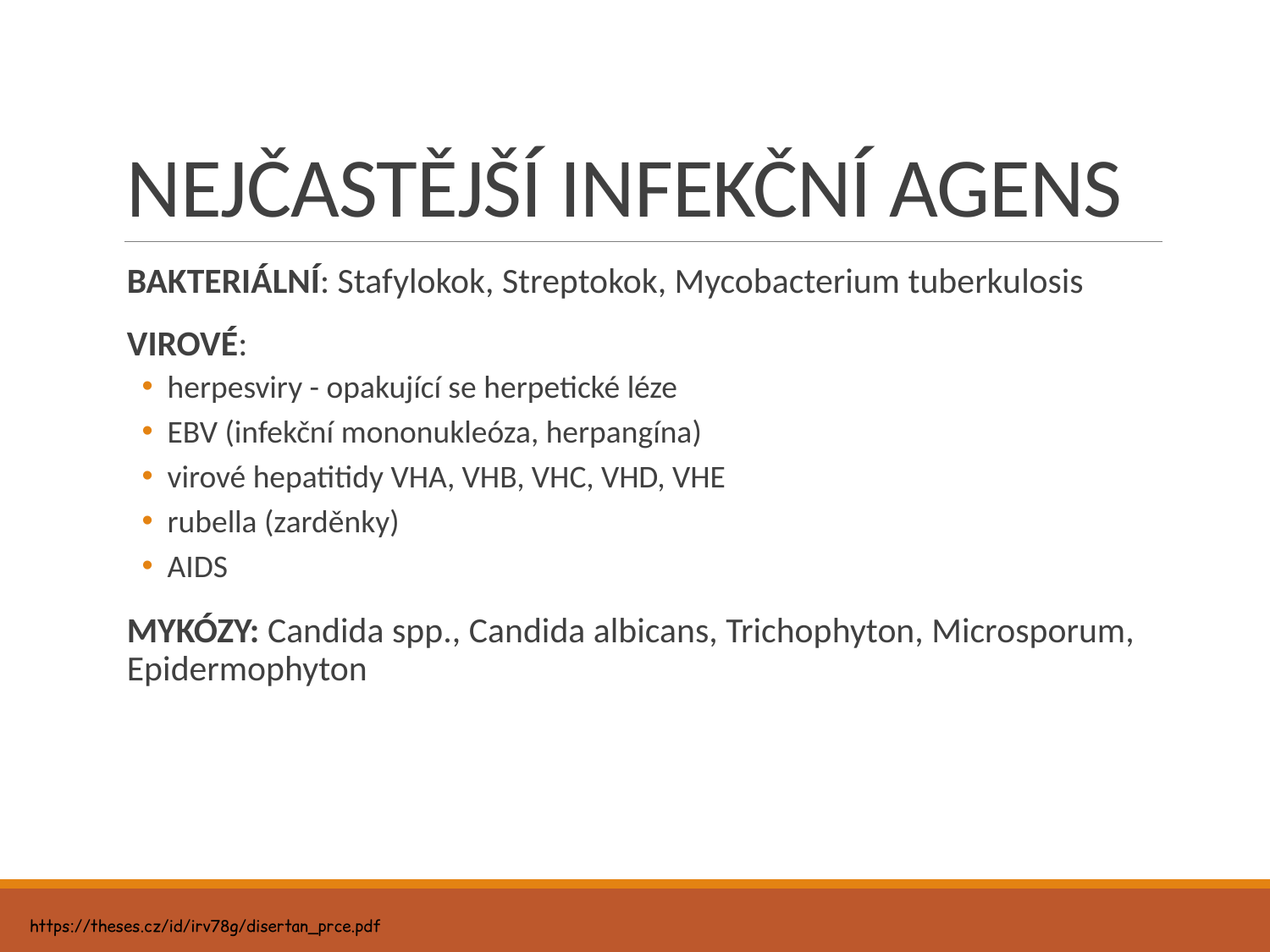

# NEJČASTĚJŠÍ INFEKČNÍ AGENS
BAKTERIÁLNÍ: Stafylokok, Streptokok, Mycobacterium tuberkulosis
VIROVÉ:
herpesviry - opakující se herpetické léze
EBV (infekční mononukleóza, herpangína)
virové hepatitidy VHA, VHB, VHC, VHD, VHE
rubella (zarděnky)
AIDS
MYKÓZY: Candida spp., Candida albicans, Trichophyton, Microsporum, Epidermophyton
https://theses.cz/id/irv78g/disertan_prce.pdf